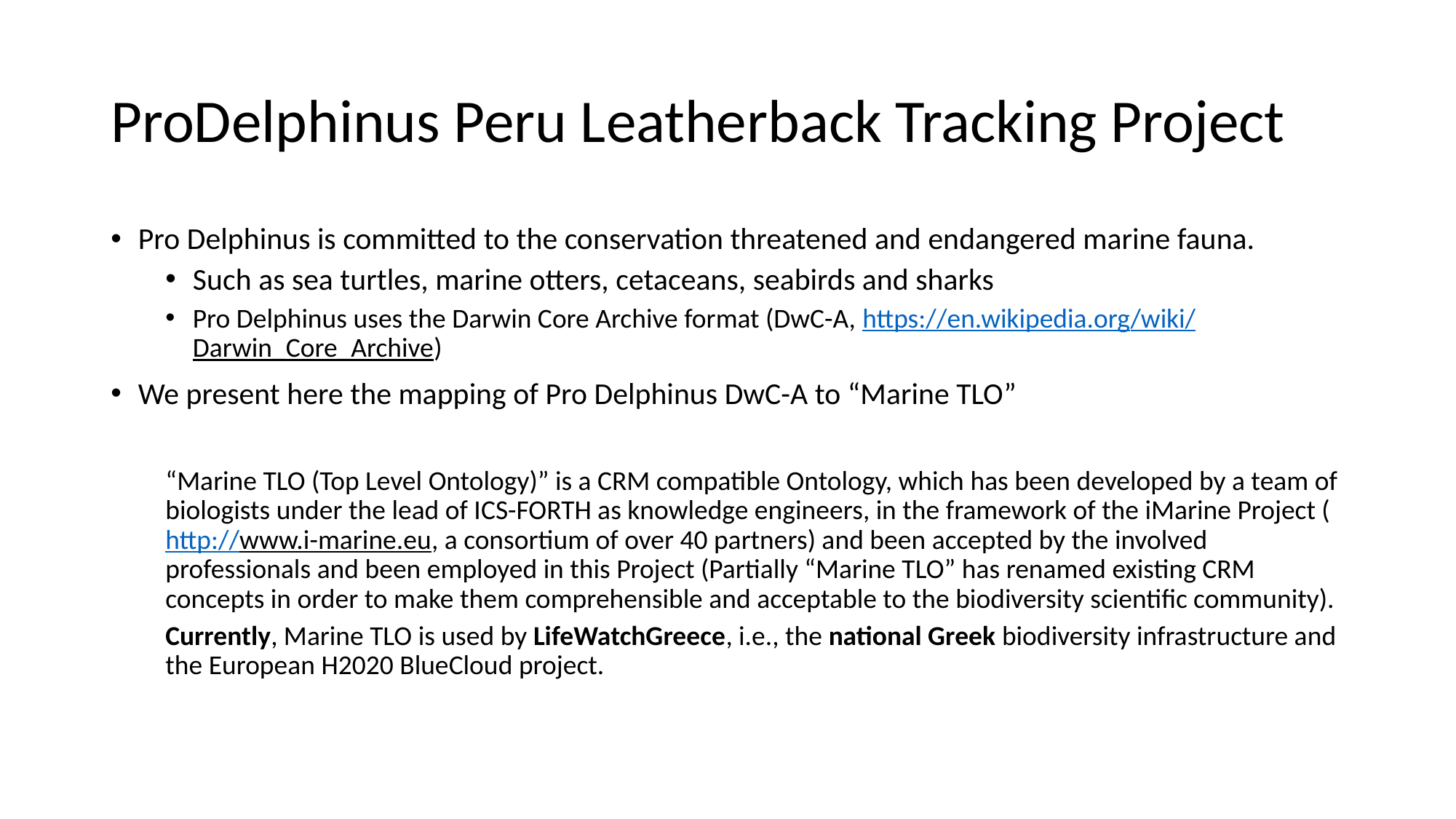

# ProDelphinus Peru Leatherback Tracking Project
Pro Delphinus is committed to the conservation threatened and endangered marine fauna.
Such as sea turtles, marine otters, cetaceans, seabirds and sharks
Pro Delphinus uses the Darwin Core Archive format (DwC-A, https://en.wikipedia.org/wiki/Darwin_Core_Archive)
We present here the mapping of Pro Delphinus DwC-A to “Marine TLO”

“Marine TLO (Top Level Ontology)” is a CRM compatible Ontology, which has been developed by a team of biologists under the lead of ICS-FORTH as knowledge engineers, in the framework of the iMarine Project (http://www.i-marine.eu, a consortium of over 40 partners) and been accepted by the involved professionals and been employed in this Project (Partially “Marine TLO” has renamed existing CRM concepts in order to make them comprehensible and acceptable to the biodiversity scientific community).
Currently, Marine TLO is used by LifeWatchGreece, i.e., the national Greek biodiversity infrastructure and the European H2020 BlueCloud project.